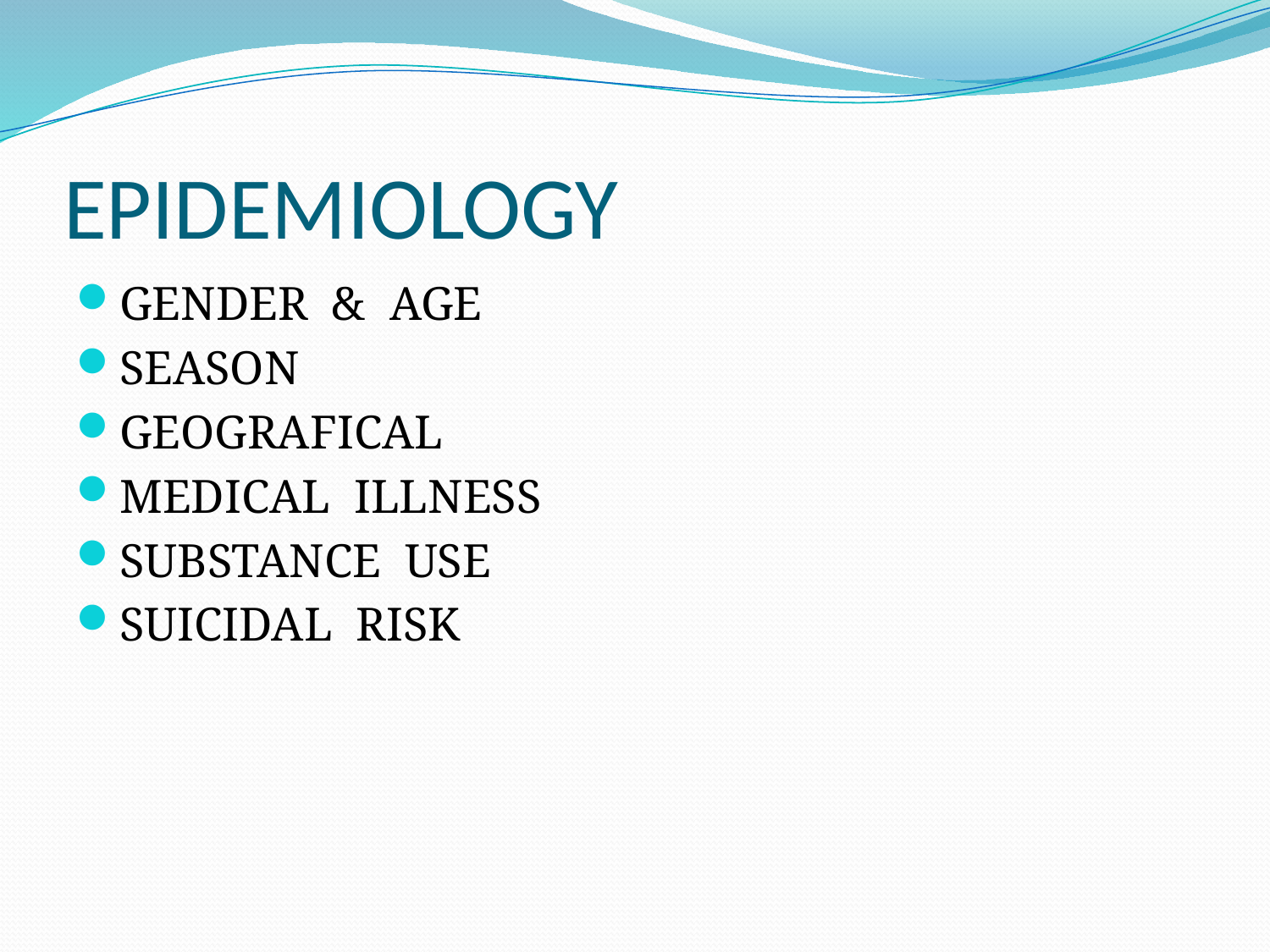

# EPIDEMIOLOGY
GENDER  &  AGE
SEASON
GEOGRAFICAL
MEDICAL  ILLNESS
SUBSTANCE  USE
SUICIDAL  RISK